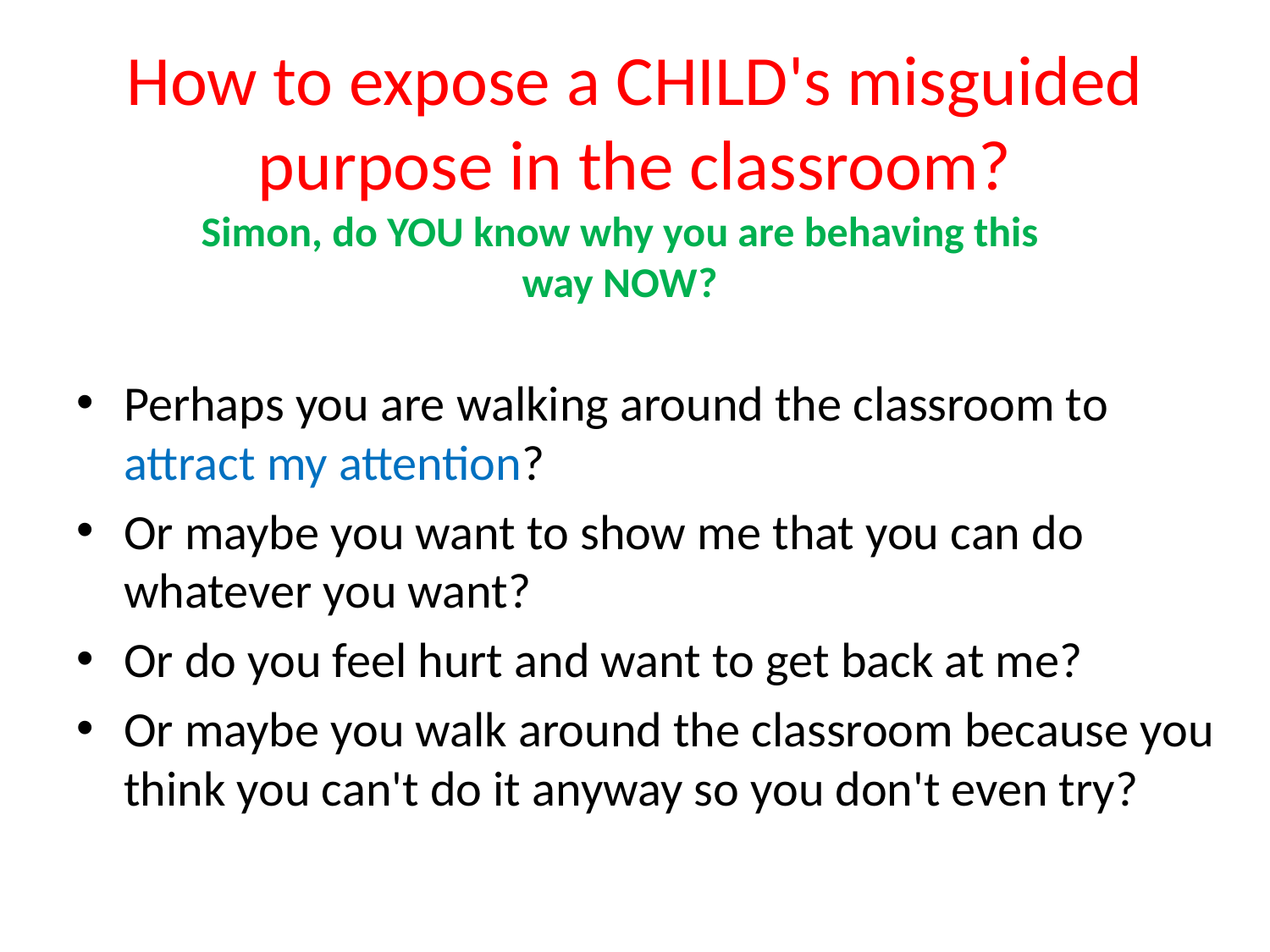

# How to expose a CHILD's misguided purpose in the classroom?
Simon, do YOU know why you are behaving this way NOW?

Perhaps you are walking around the classroom to attract my attention?
Or maybe you want to show me that you can do whatever you want?
Or do you feel hurt and want to get back at me?
Or maybe you walk around the classroom because you think you can't do it anyway so you don't even try?